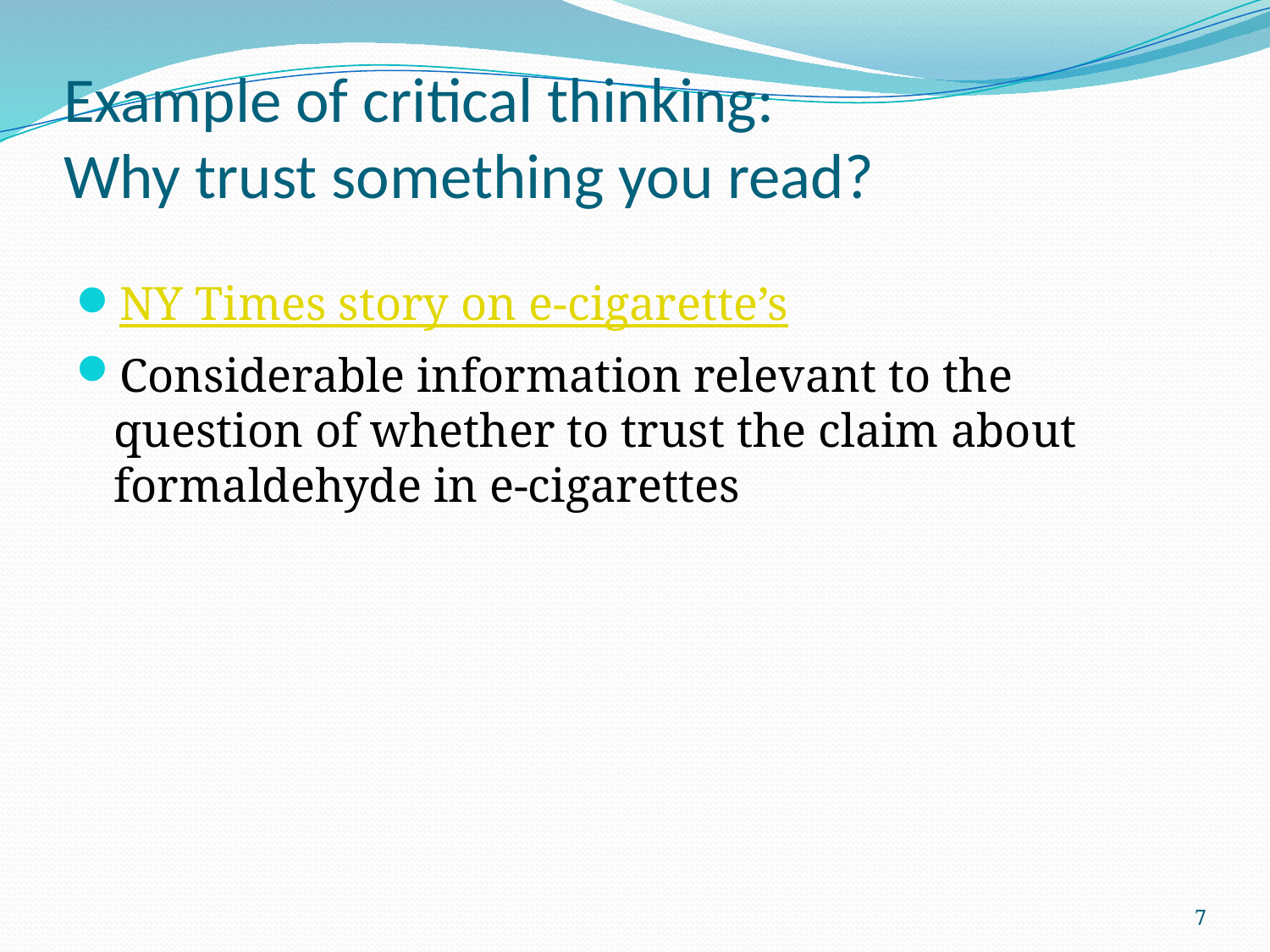

# Example of critical thinking: Why trust something you read?
NY Times story on e-cigarette’s
Considerable information relevant to the question of whether to trust the claim about formaldehyde in e-cigarettes
7